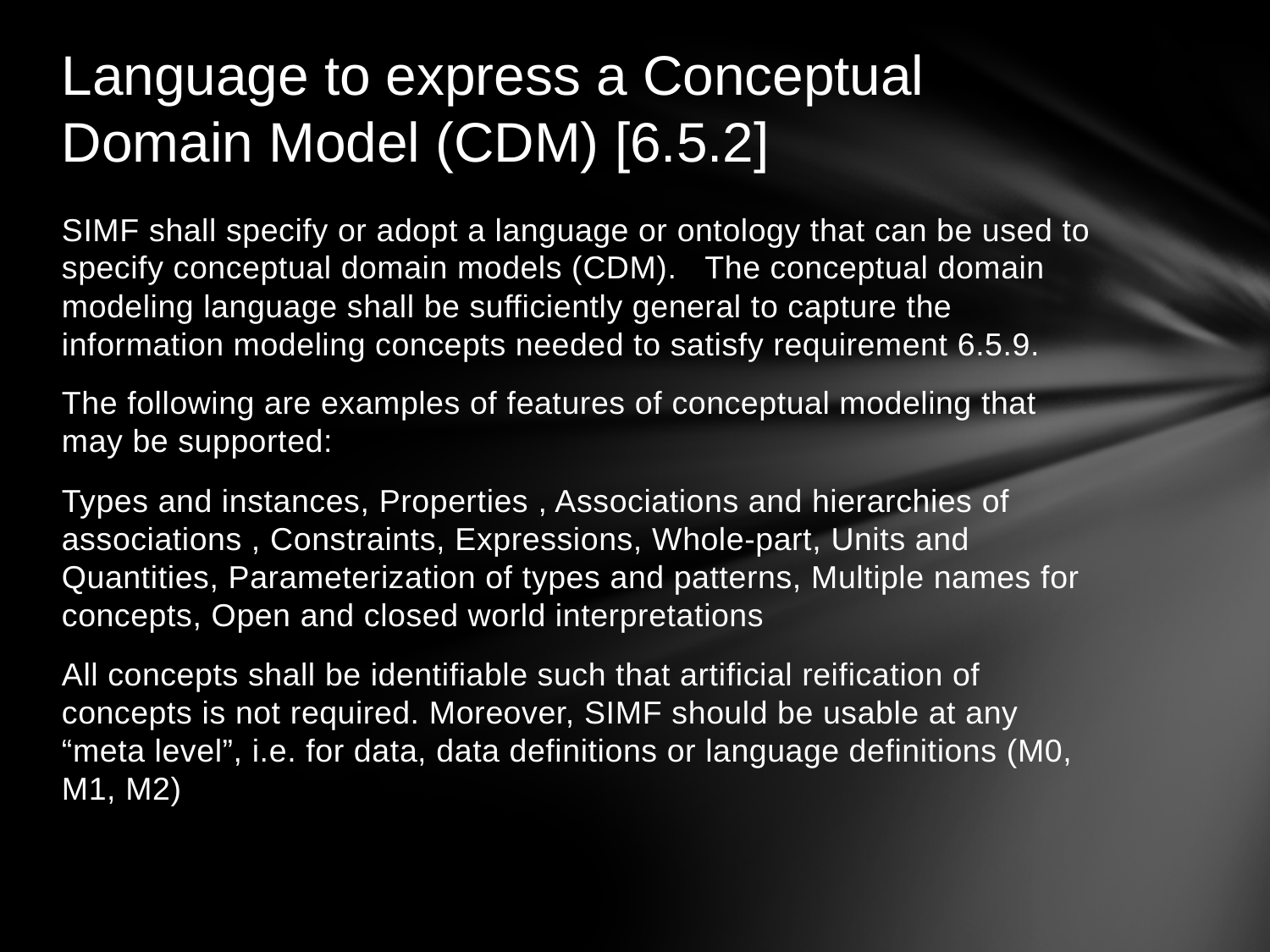

# Language to express a Conceptual Domain Model (CDM) [6.5.2]
SIMF shall specify or adopt a language or ontology that can be used to specify conceptual domain models (CDM).   The conceptual domain modeling language shall be sufficiently general to capture the information modeling concepts needed to satisfy requirement 6.5.9.
The following are examples of features of conceptual modeling that may be supported:
Types and instances, Properties , Associations and hierarchies of associations , Constraints, Expressions, Whole-part, Units and Quantities, Parameterization of types and patterns, Multiple names for concepts, Open and closed world interpretations
All concepts shall be identifiable such that artificial reification of concepts is not required. Moreover, SIMF should be usable at any “meta level”, i.e. for data, data definitions or language definitions (M0, M1, M2)